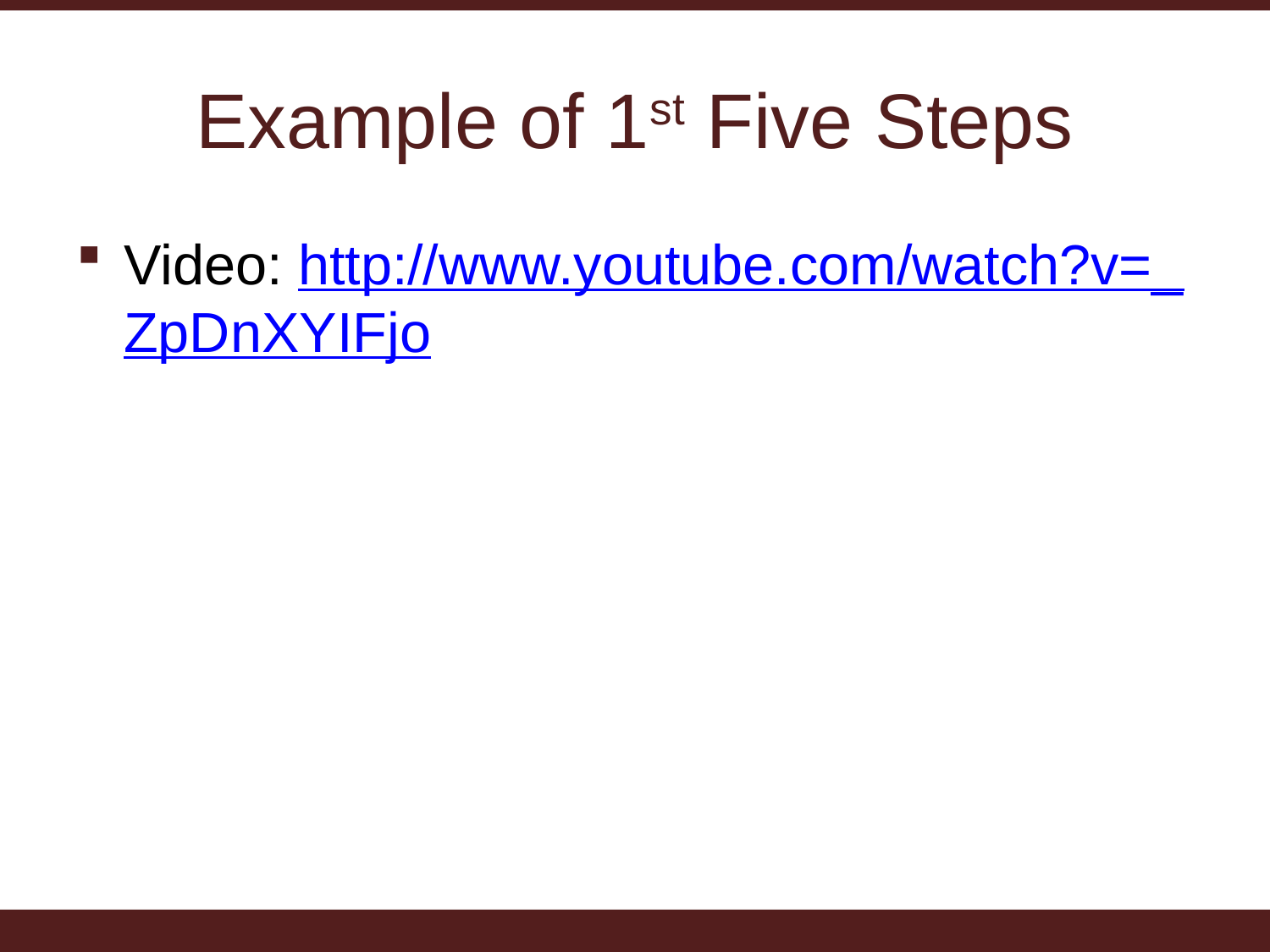

# Example of 1st Five Steps
Video: http://www.youtube.com/watch?v=_ZpDnXYIFjo